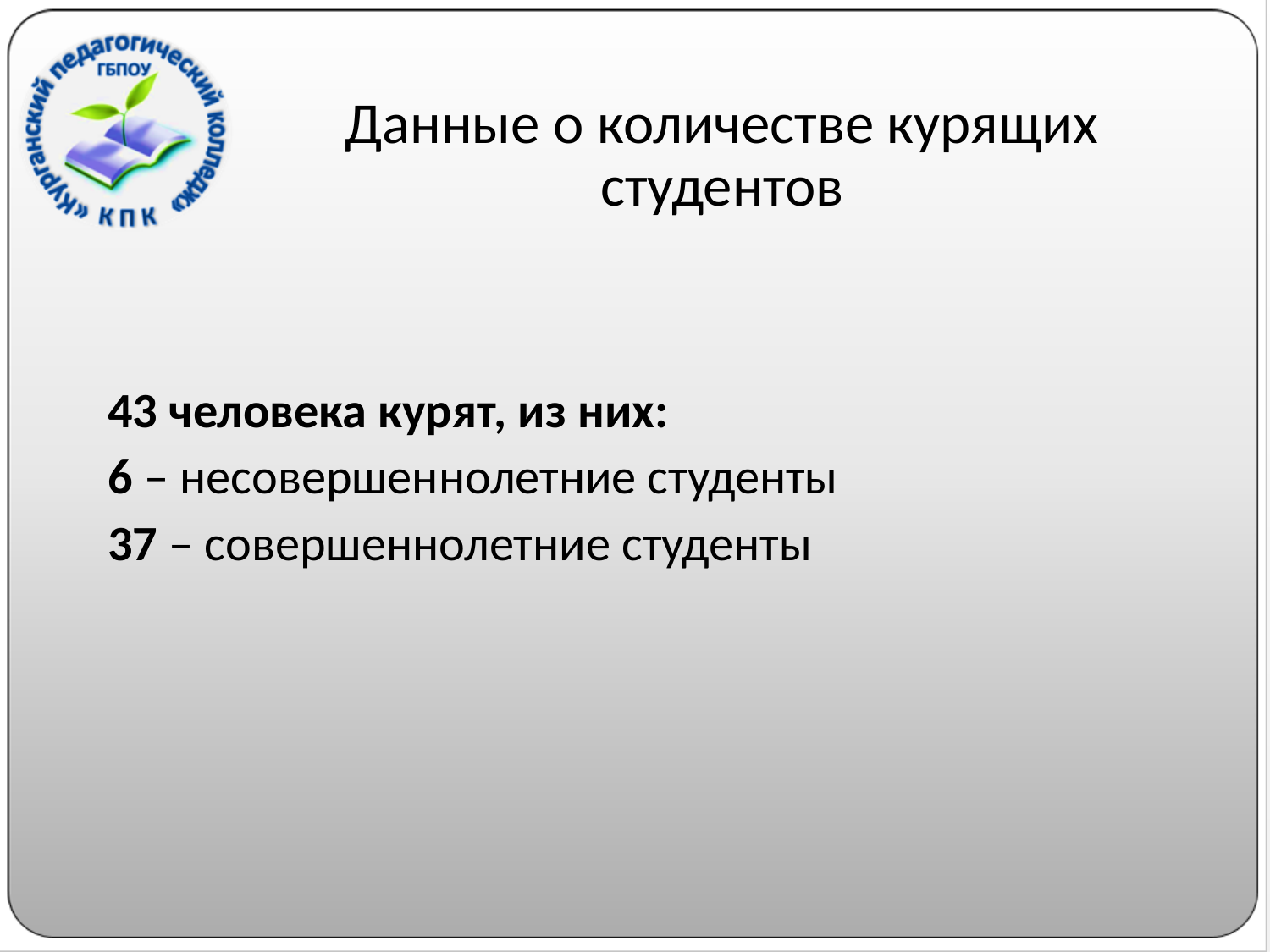

# Данные о количестве курящих студентов

43 человека курят, из них:
6 – несовершеннолетние студенты
37 – совершеннолетние студенты